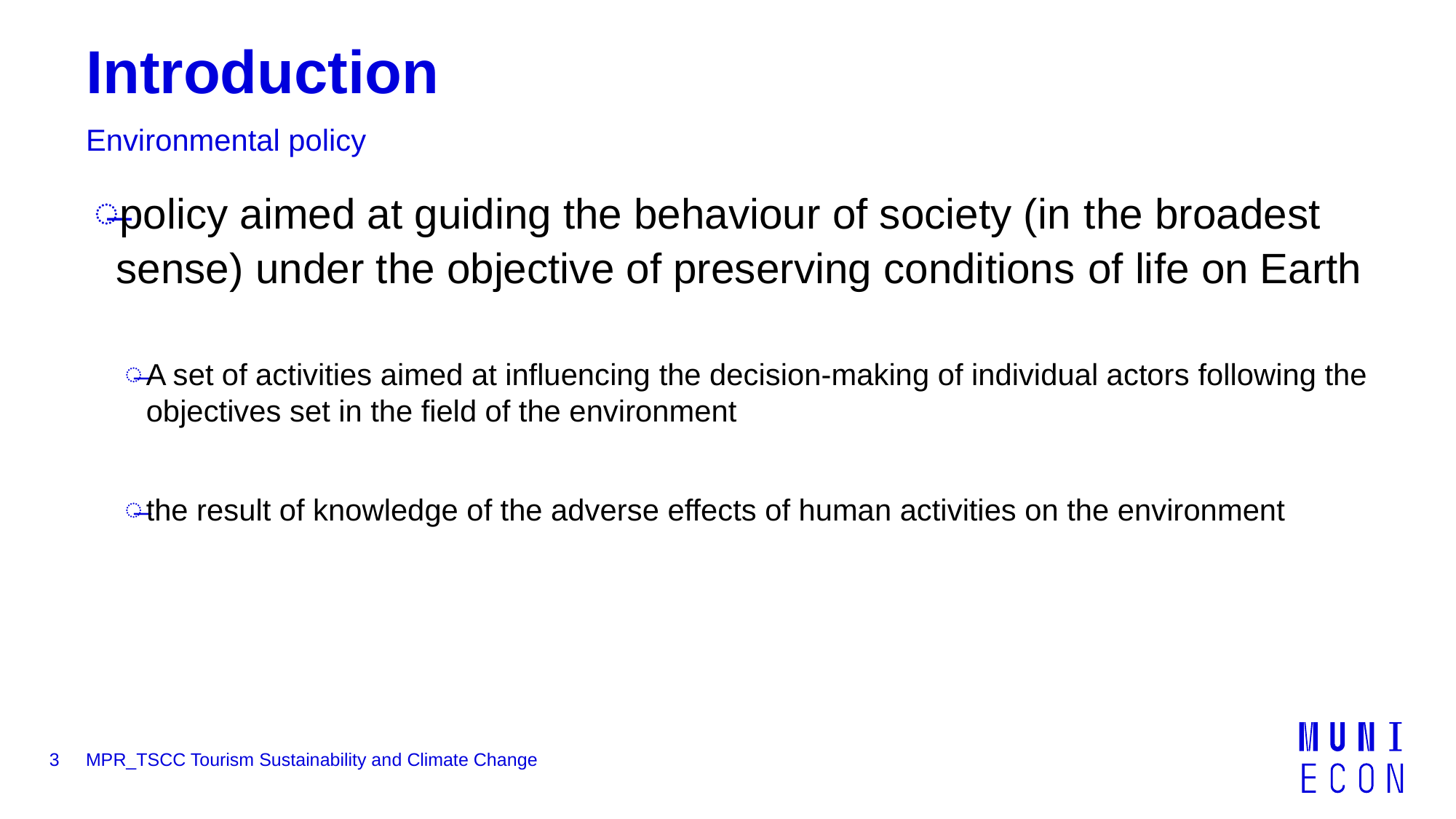

# Introduction
Environmental policy
policy aimed at guiding the behaviour of society (in the broadest sense) under the objective of preserving conditions of life on Earth

A set of activities aimed at influencing the decision-making of individual actors following the objectives set in the field of the environment

the result of knowledge of the adverse effects of human activities on the environment
3
MPR_TSCC Tourism Sustainability and Climate Change